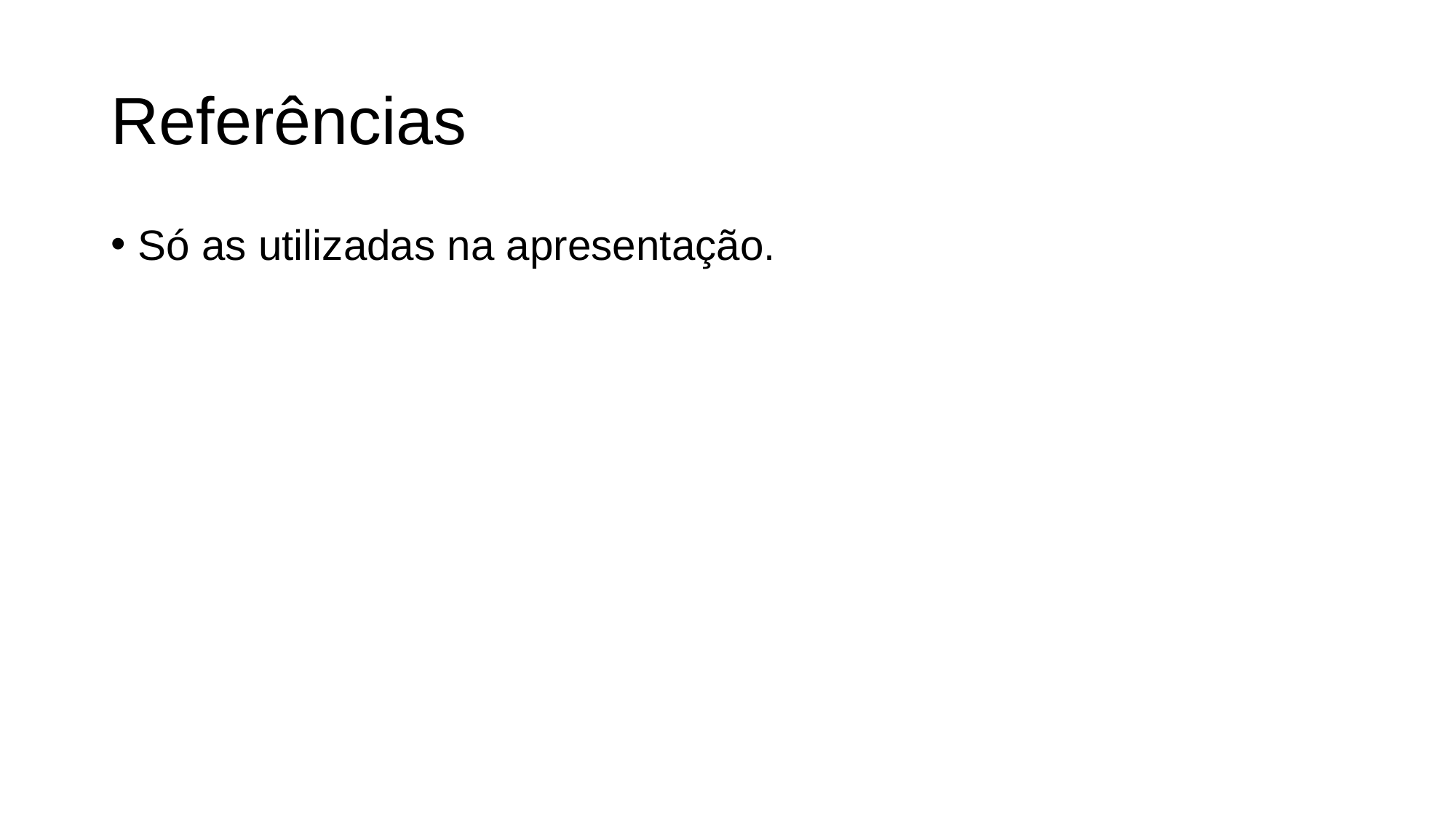

# Referências
Só as utilizadas na apresentação.